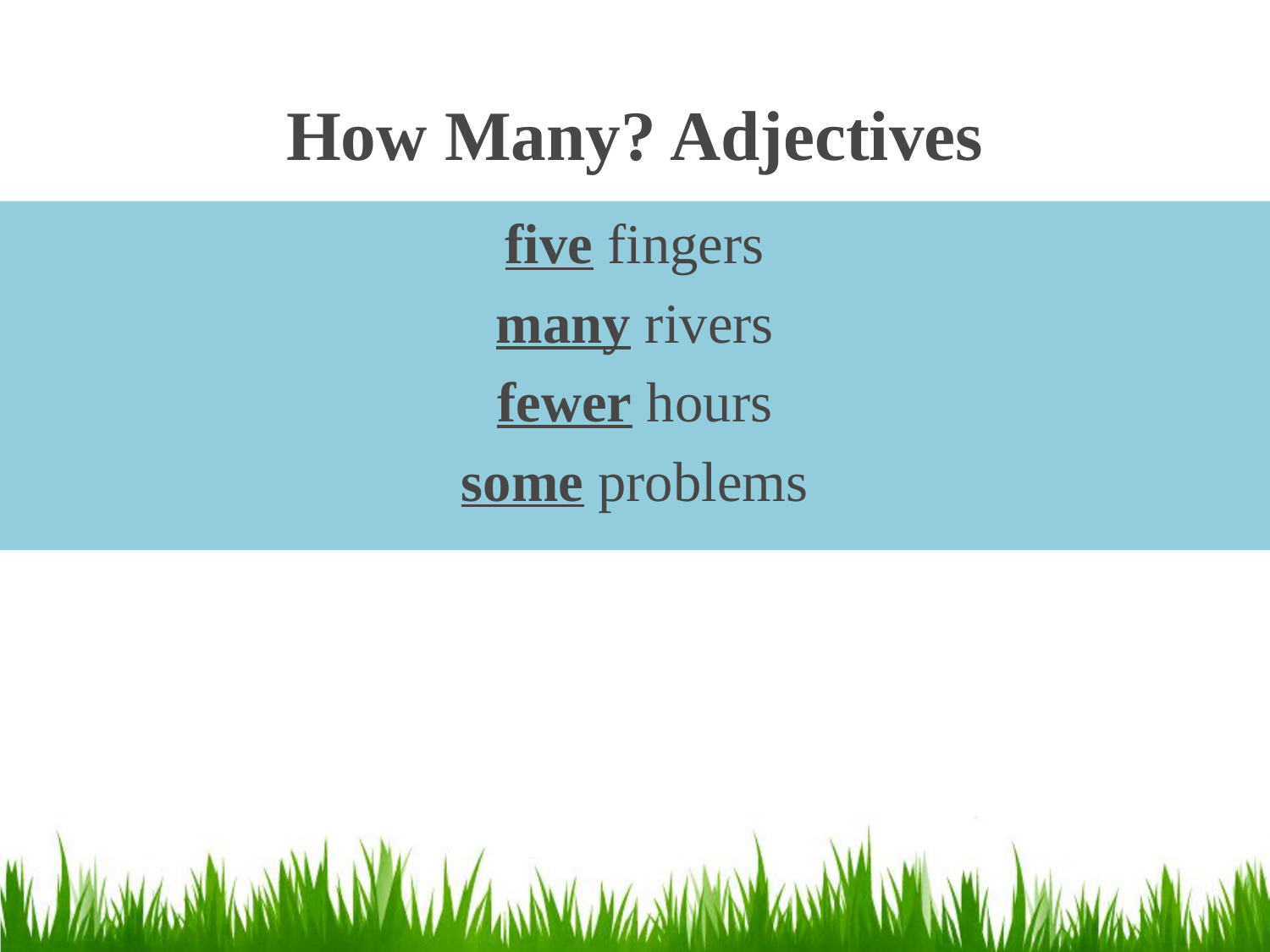

# How Many? Adjectives
five fingers
many rivers
fewer hours
some problems